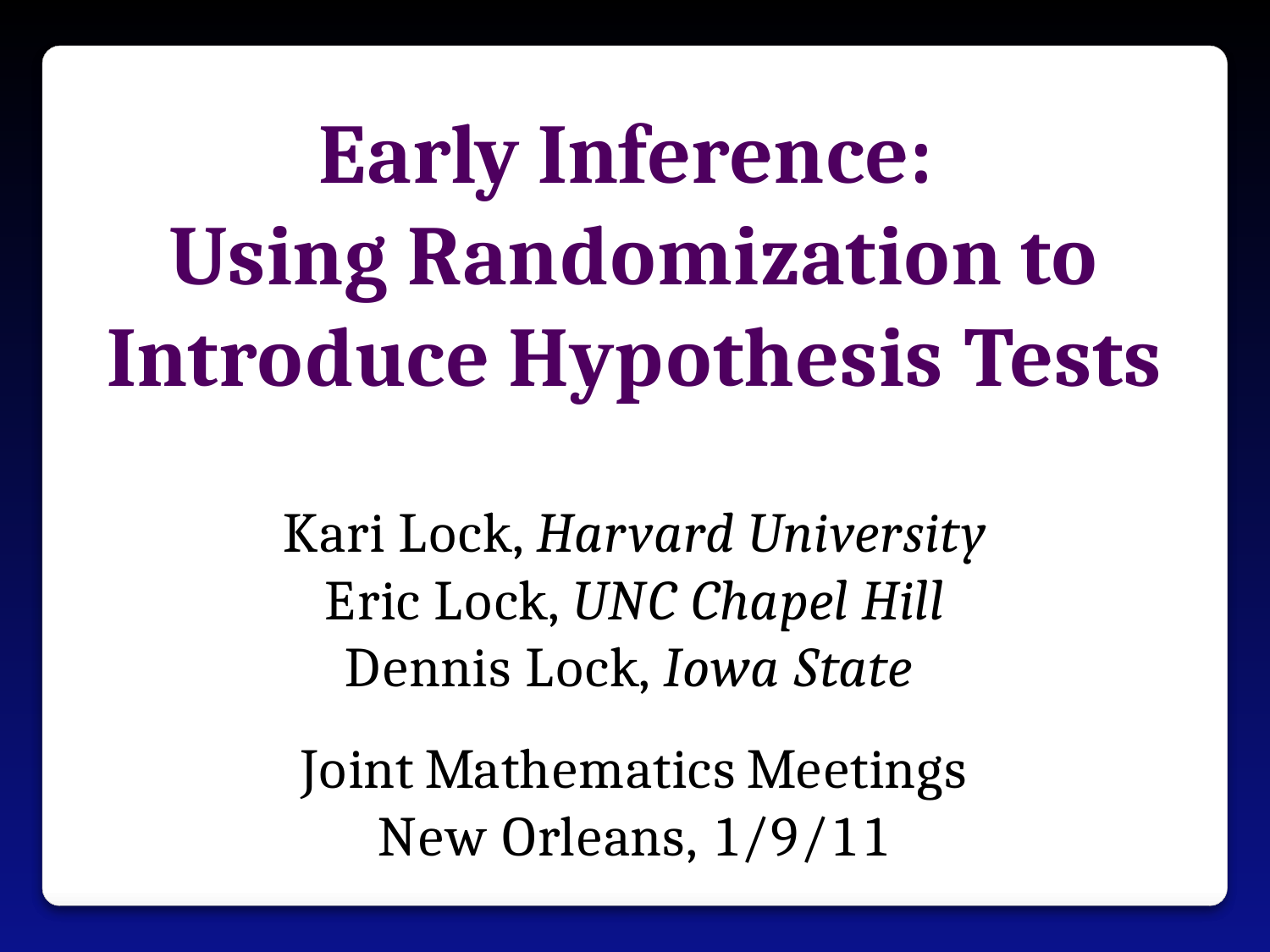

Early Inference:
Using Randomization to Introduce Hypothesis Tests
Kari Lock, Harvard University
Eric Lock, UNC Chapel Hill
Dennis Lock, Iowa State

Joint Mathematics Meetings
New Orleans, 1/9/11